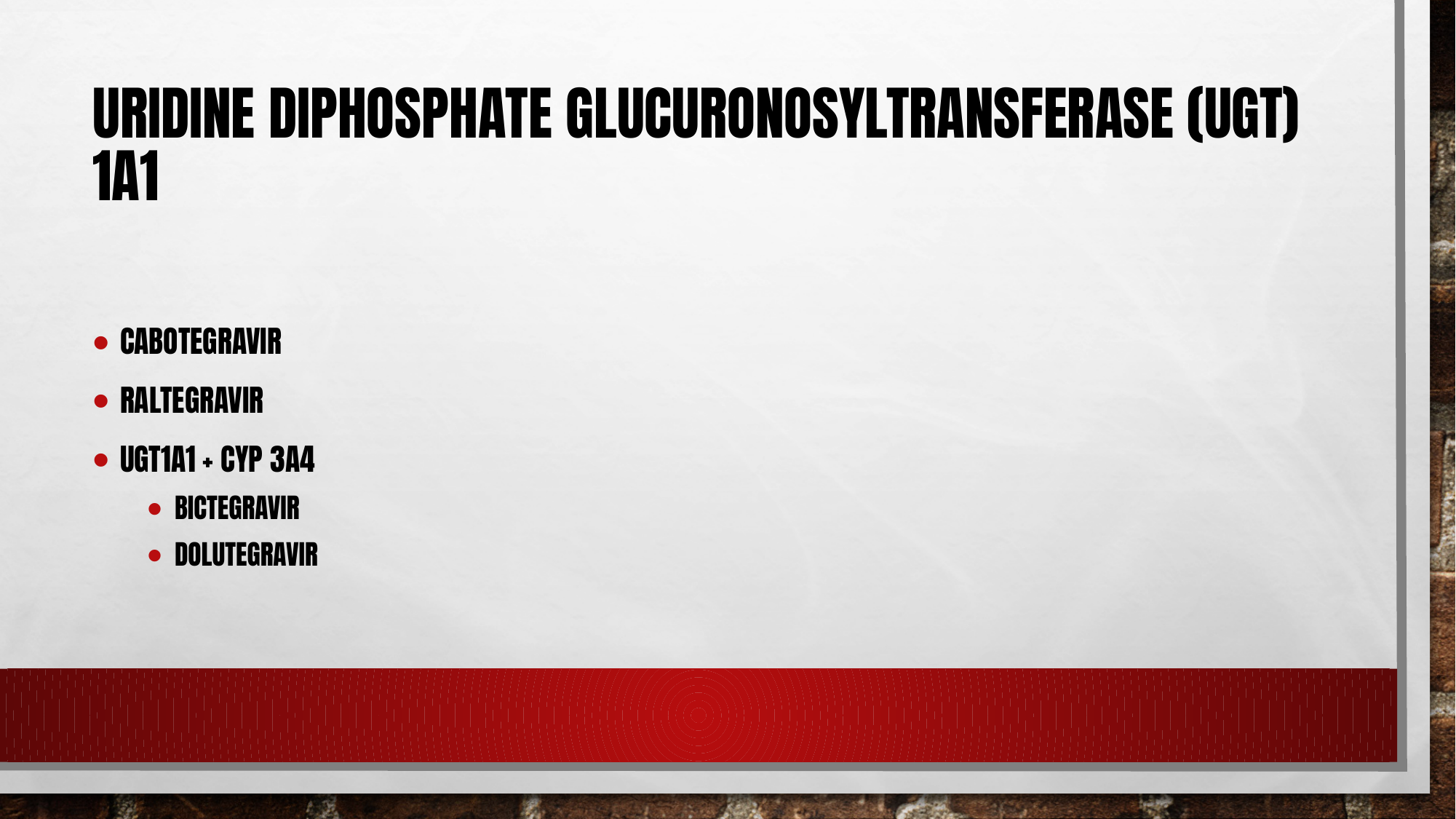

# Uridine diphosphate glucuronosyltransferase (UGT) 1A1
Cabotegravir
Raltegravir
UGT1A1 + CYP 3A4
Bictegravir
Dolutegravir